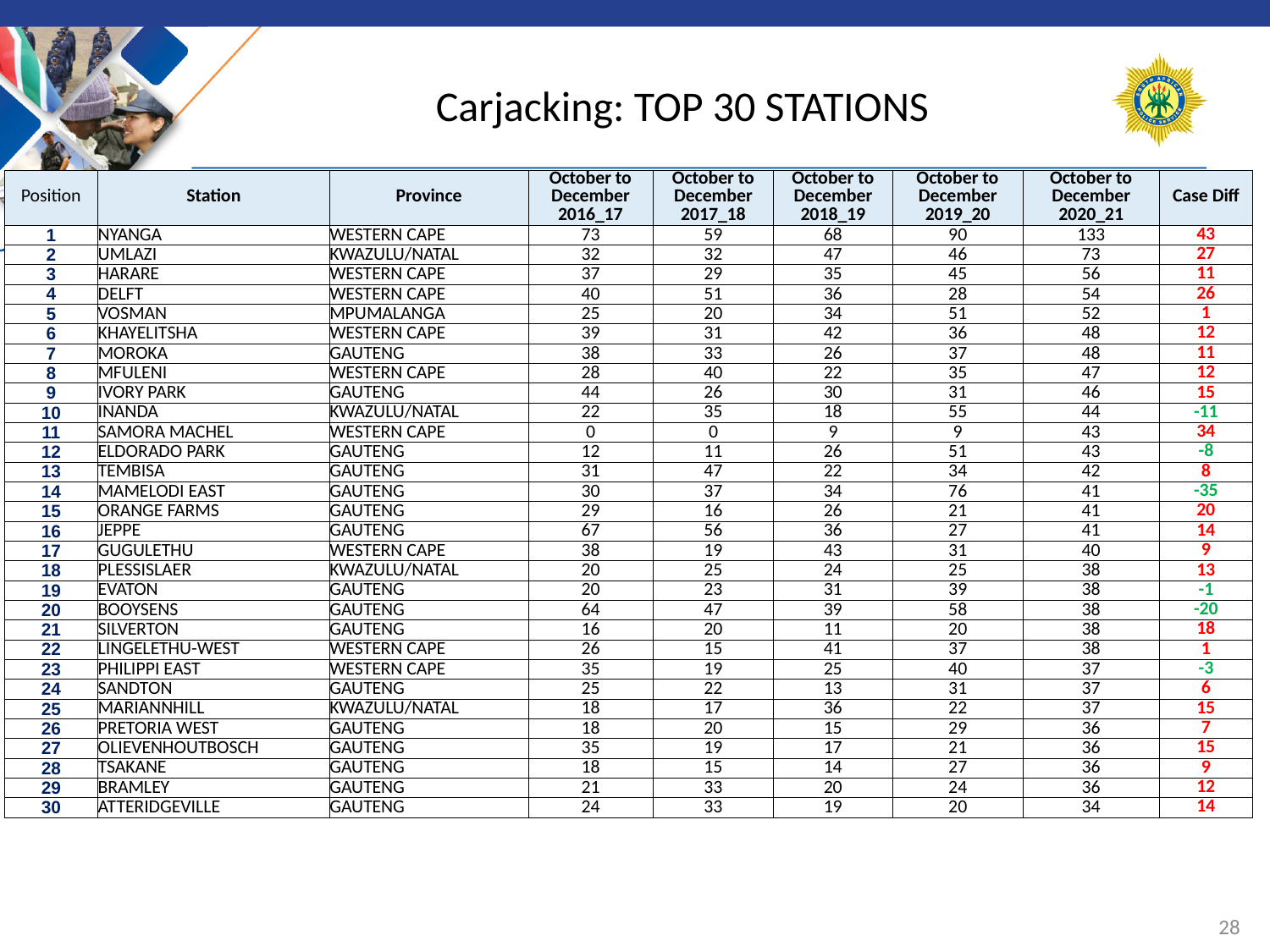

# Carjacking: TOP 30 STATIONS
| Position | Station | Province | October to December 2016\_17 | October to December 2017\_18 | October to December 2018\_19 | October to December 2019\_20 | October to December 2020\_21 | Case Diff |
| --- | --- | --- | --- | --- | --- | --- | --- | --- |
| 1 | NYANGA | WESTERN CAPE | 73 | 59 | 68 | 90 | 133 | 43 |
| 2 | UMLAZI | KWAZULU/NATAL | 32 | 32 | 47 | 46 | 73 | 27 |
| 3 | HARARE | WESTERN CAPE | 37 | 29 | 35 | 45 | 56 | 11 |
| 4 | DELFT | WESTERN CAPE | 40 | 51 | 36 | 28 | 54 | 26 |
| 5 | VOSMAN | MPUMALANGA | 25 | 20 | 34 | 51 | 52 | 1 |
| 6 | KHAYELITSHA | WESTERN CAPE | 39 | 31 | 42 | 36 | 48 | 12 |
| 7 | MOROKA | GAUTENG | 38 | 33 | 26 | 37 | 48 | 11 |
| 8 | MFULENI | WESTERN CAPE | 28 | 40 | 22 | 35 | 47 | 12 |
| 9 | IVORY PARK | GAUTENG | 44 | 26 | 30 | 31 | 46 | 15 |
| 10 | INANDA | KWAZULU/NATAL | 22 | 35 | 18 | 55 | 44 | -11 |
| 11 | SAMORA MACHEL | WESTERN CAPE | 0 | 0 | 9 | 9 | 43 | 34 |
| 12 | ELDORADO PARK | GAUTENG | 12 | 11 | 26 | 51 | 43 | -8 |
| 13 | TEMBISA | GAUTENG | 31 | 47 | 22 | 34 | 42 | 8 |
| 14 | MAMELODI EAST | GAUTENG | 30 | 37 | 34 | 76 | 41 | -35 |
| 15 | ORANGE FARMS | GAUTENG | 29 | 16 | 26 | 21 | 41 | 20 |
| 16 | JEPPE | GAUTENG | 67 | 56 | 36 | 27 | 41 | 14 |
| 17 | GUGULETHU | WESTERN CAPE | 38 | 19 | 43 | 31 | 40 | 9 |
| 18 | PLESSISLAER | KWAZULU/NATAL | 20 | 25 | 24 | 25 | 38 | 13 |
| 19 | EVATON | GAUTENG | 20 | 23 | 31 | 39 | 38 | -1 |
| 20 | BOOYSENS | GAUTENG | 64 | 47 | 39 | 58 | 38 | -20 |
| 21 | SILVERTON | GAUTENG | 16 | 20 | 11 | 20 | 38 | 18 |
| 22 | LINGELETHU-WEST | WESTERN CAPE | 26 | 15 | 41 | 37 | 38 | 1 |
| 23 | PHILIPPI EAST | WESTERN CAPE | 35 | 19 | 25 | 40 | 37 | -3 |
| 24 | SANDTON | GAUTENG | 25 | 22 | 13 | 31 | 37 | 6 |
| 25 | MARIANNHILL | KWAZULU/NATAL | 18 | 17 | 36 | 22 | 37 | 15 |
| 26 | PRETORIA WEST | GAUTENG | 18 | 20 | 15 | 29 | 36 | 7 |
| 27 | OLIEVENHOUTBOSCH | GAUTENG | 35 | 19 | 17 | 21 | 36 | 15 |
| 28 | TSAKANE | GAUTENG | 18 | 15 | 14 | 27 | 36 | 9 |
| 29 | BRAMLEY | GAUTENG | 21 | 33 | 20 | 24 | 36 | 12 |
| 30 | ATTERIDGEVILLE | GAUTENG | 24 | 33 | 19 | 20 | 34 | 14 |
28